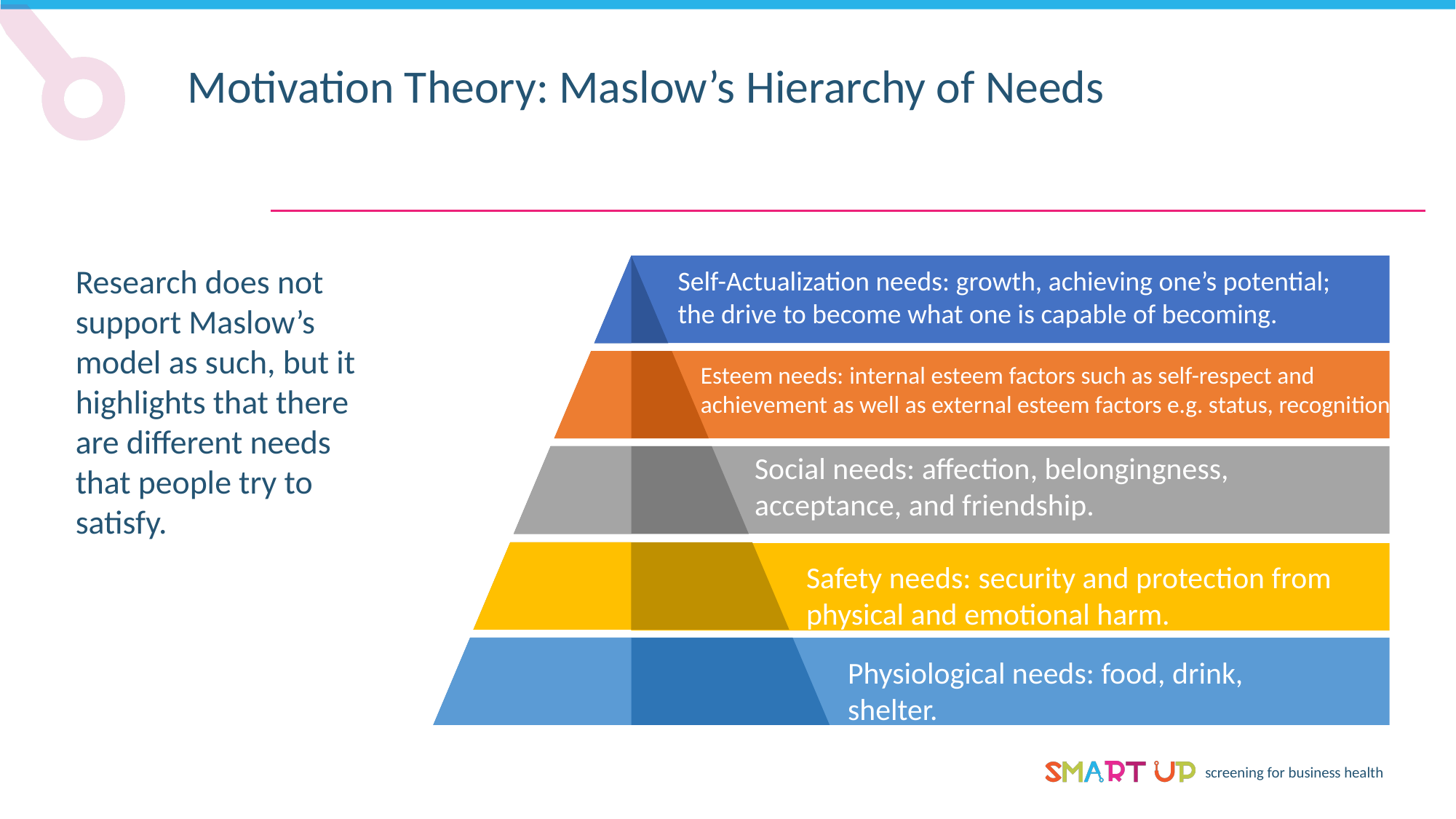

Motivation Theory: Maslow’s Hierarchy of Needs

Self-Actualization needs: growth, achieving one’s potential; the drive to become what one is capable of becoming.

Esteem needs: internal esteem factors such as self-respect and achievement as well as external esteem factors e.g. status, recognition.

Social needs: affection, belongingness, acceptance, and friendship.

Safety needs: security and protection from physical and emotional harm.

Physiological needs: food, drink, shelter.

Research does not support Maslow’s model as such, but it highlights that there are different needs that people try to satisfy.